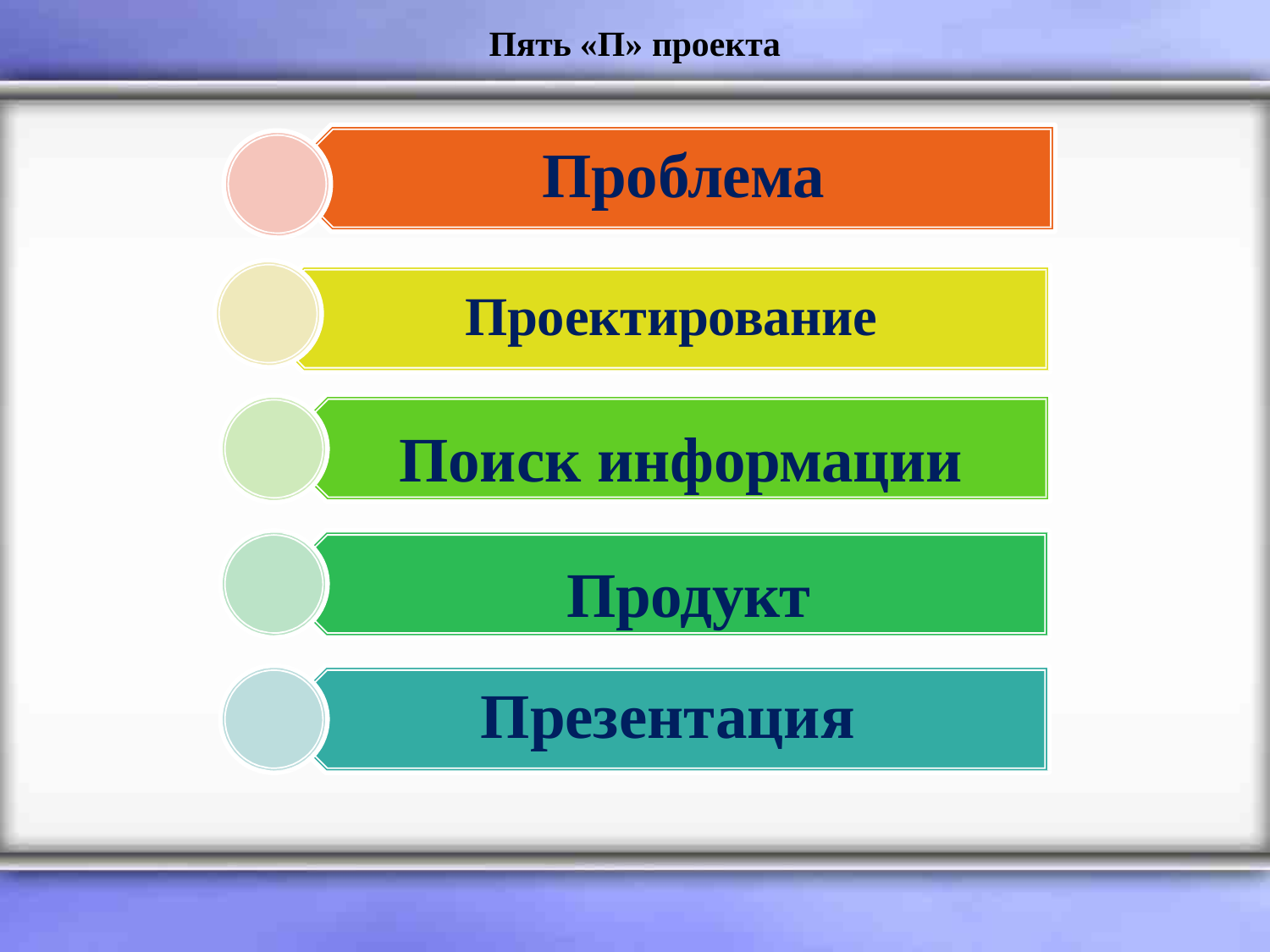

Пять «П» проекта

# Проблема

        Проектирование
Поиск информации  Продукт
Презентация